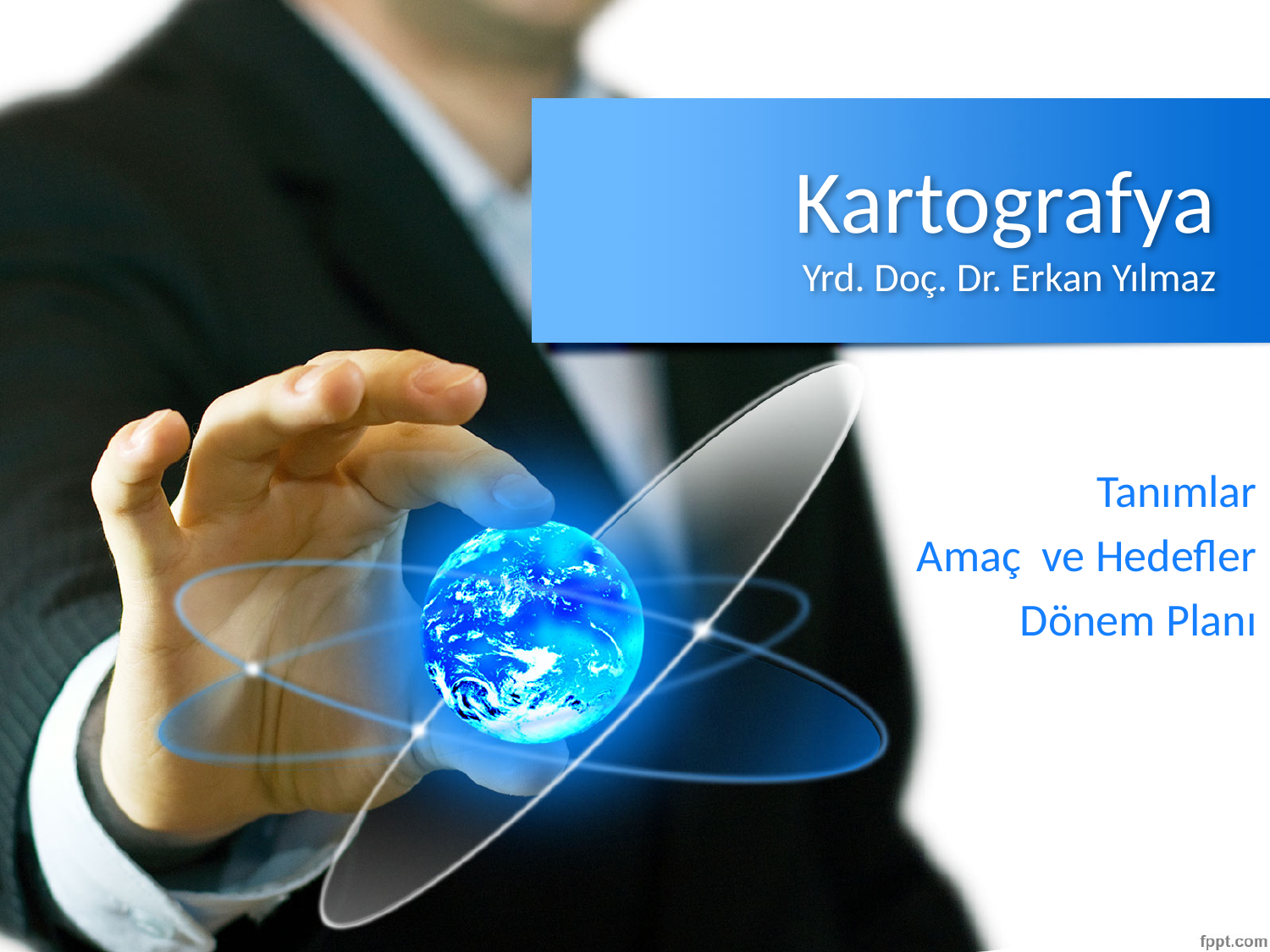

# Kartografya Yrd. Doç. Dr. Erkan Yılmaz
Tanımlar
Amaç  ve Hedefler
Dönem Planı